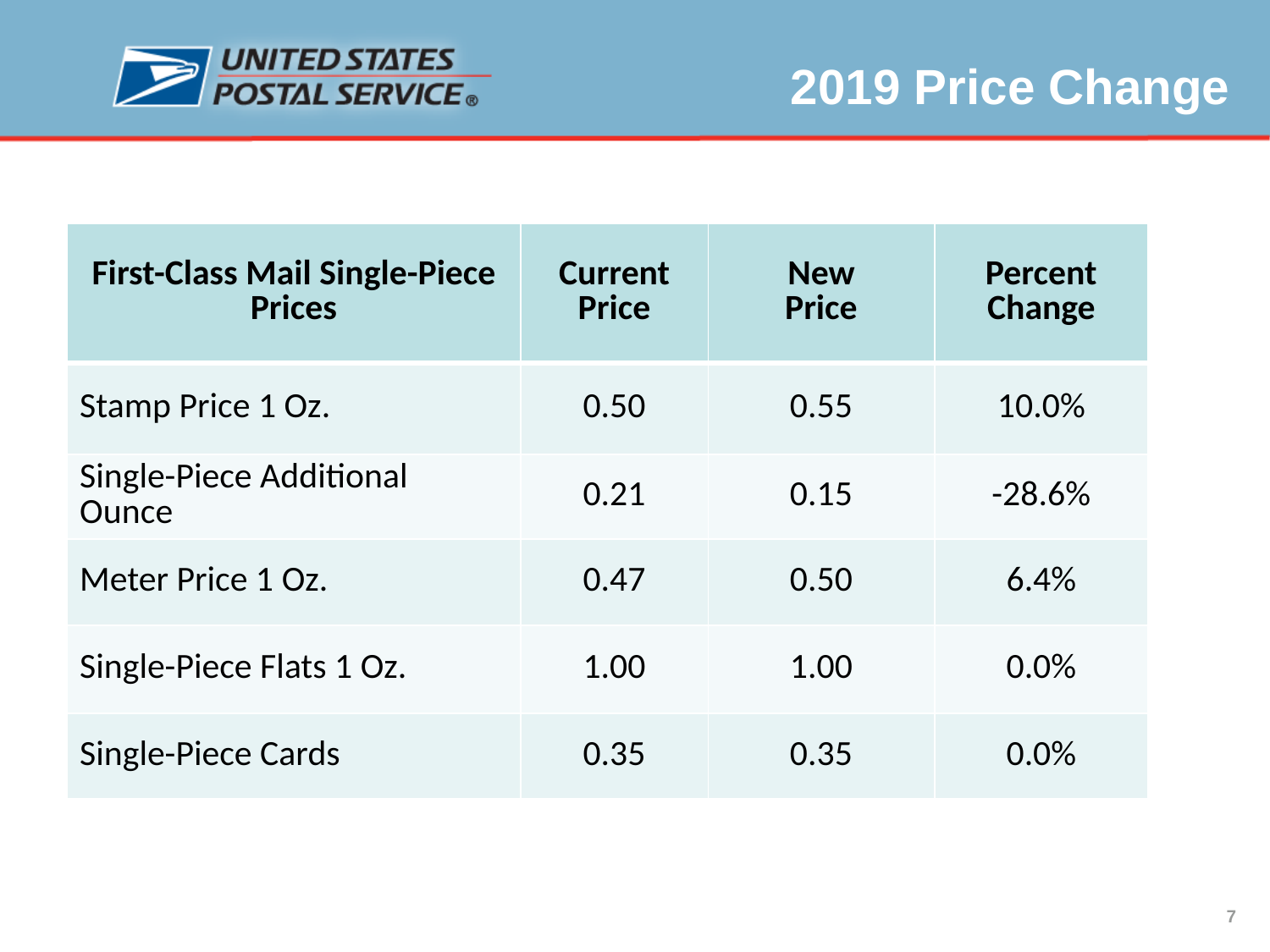

2019 Price Change

| First-Class Mail Single-Piece Prices | Current Price | New Price | Percent Change |
| --- | --- | --- | --- |
| Stamp Price 1 Oz. | 0.50 | 0.55 | 10.0% |
| Single-Piece Additional Ounce | 0.21 | 0.15 | -28.6% |
| Meter Price 1 Oz. | 0.47 | 0.50 | 6.4% |
| Single-Piece Flats 1 Oz. | 1.00 | 1.00 | 0.0% |
| Single-Piece Cards | 0.35 | 0.35 | 0.0% |
7